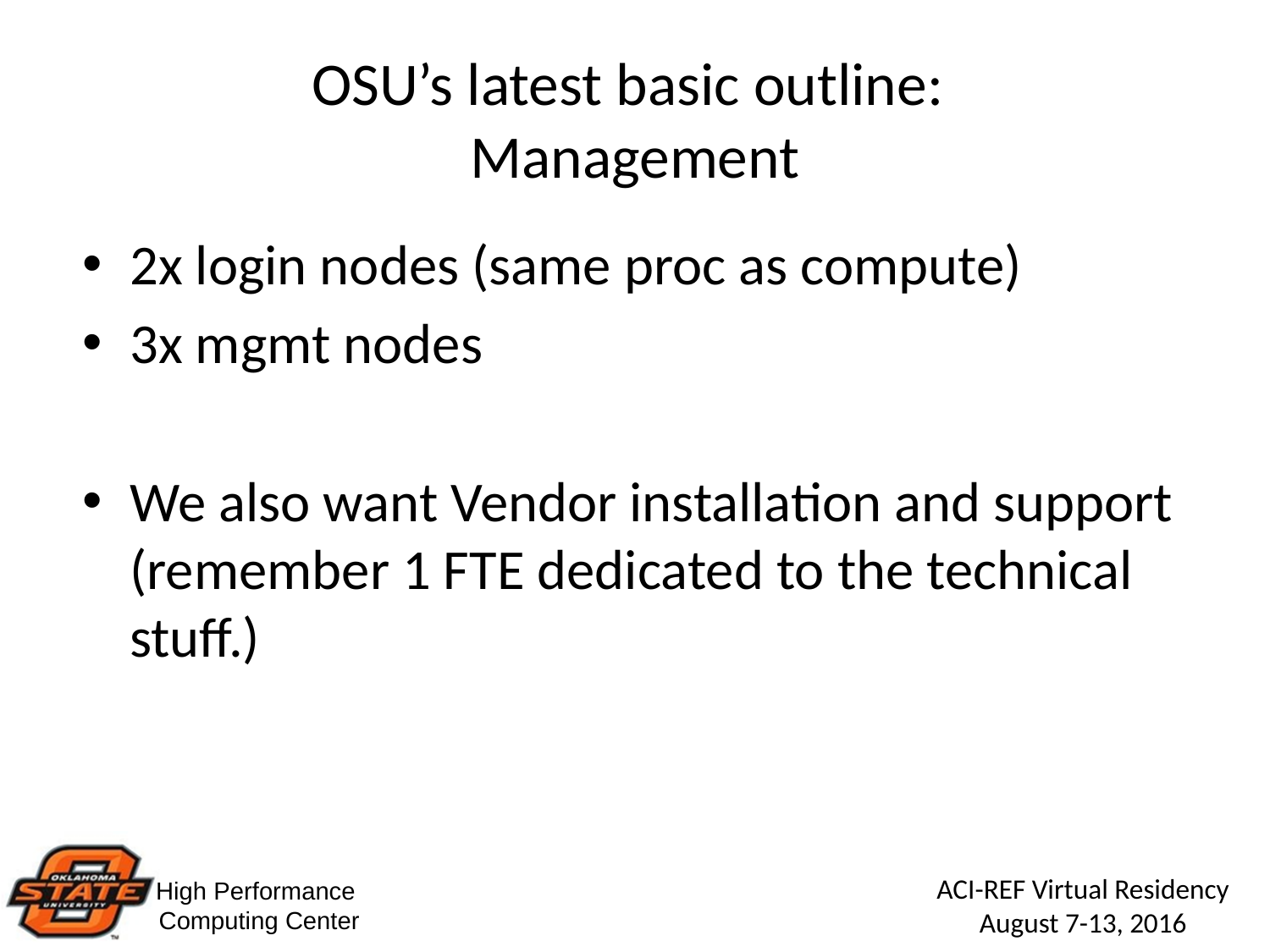

# OSU’s latest basic outline: Management
2x login nodes (same proc as compute)
3x mgmt nodes

We also want Vendor installation and support (remember 1 FTE dedicated to the technical stuff.)